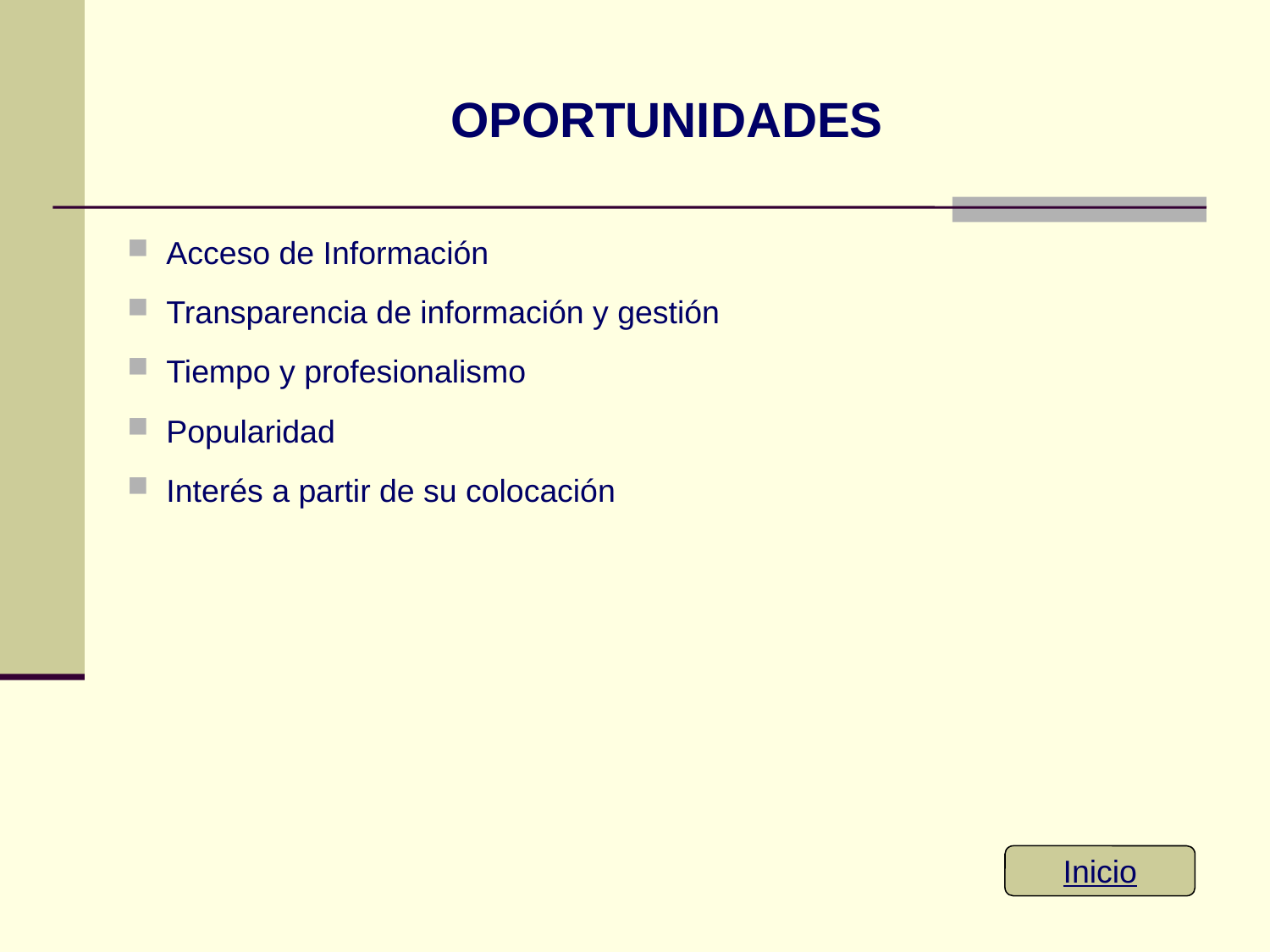

# OPORTUNIDADES

 Acceso de Información

 Transparencia de información y gestión

 Tiempo y profesionalismo

 Popularidad

 Interés a partir de su colocación

Inicio